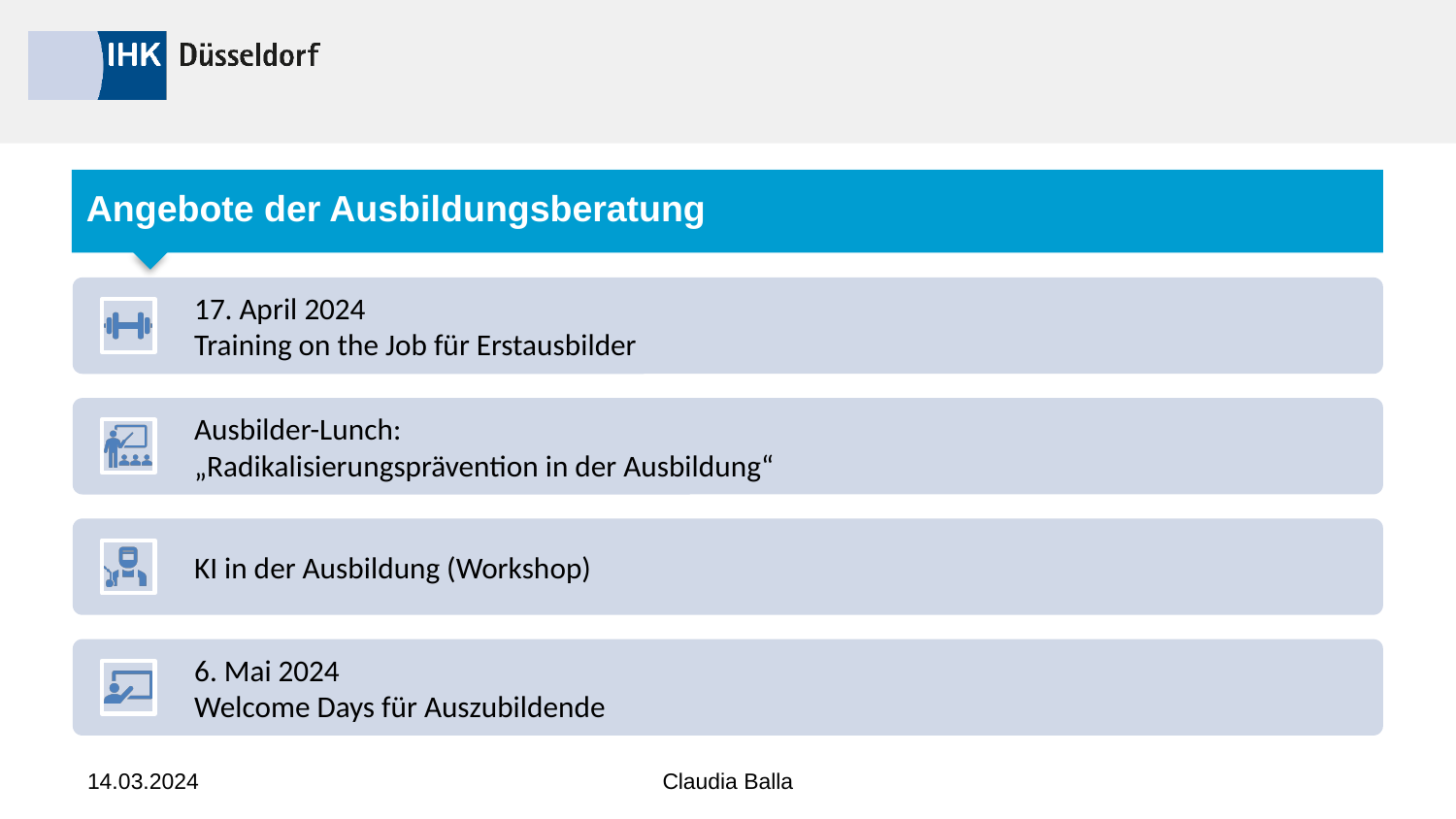

#
Angebote der Ausbildungsberatung
17. April 2024
Training on the Job für Erstausbilder
Ausbilder-Lunch:
„Radikalisierungsprävention in der Ausbildung“
KI in der Ausbildung (Workshop)
6. Mai 2024
Welcome Days für Auszubildende
14.03.2024
Claudia Balla